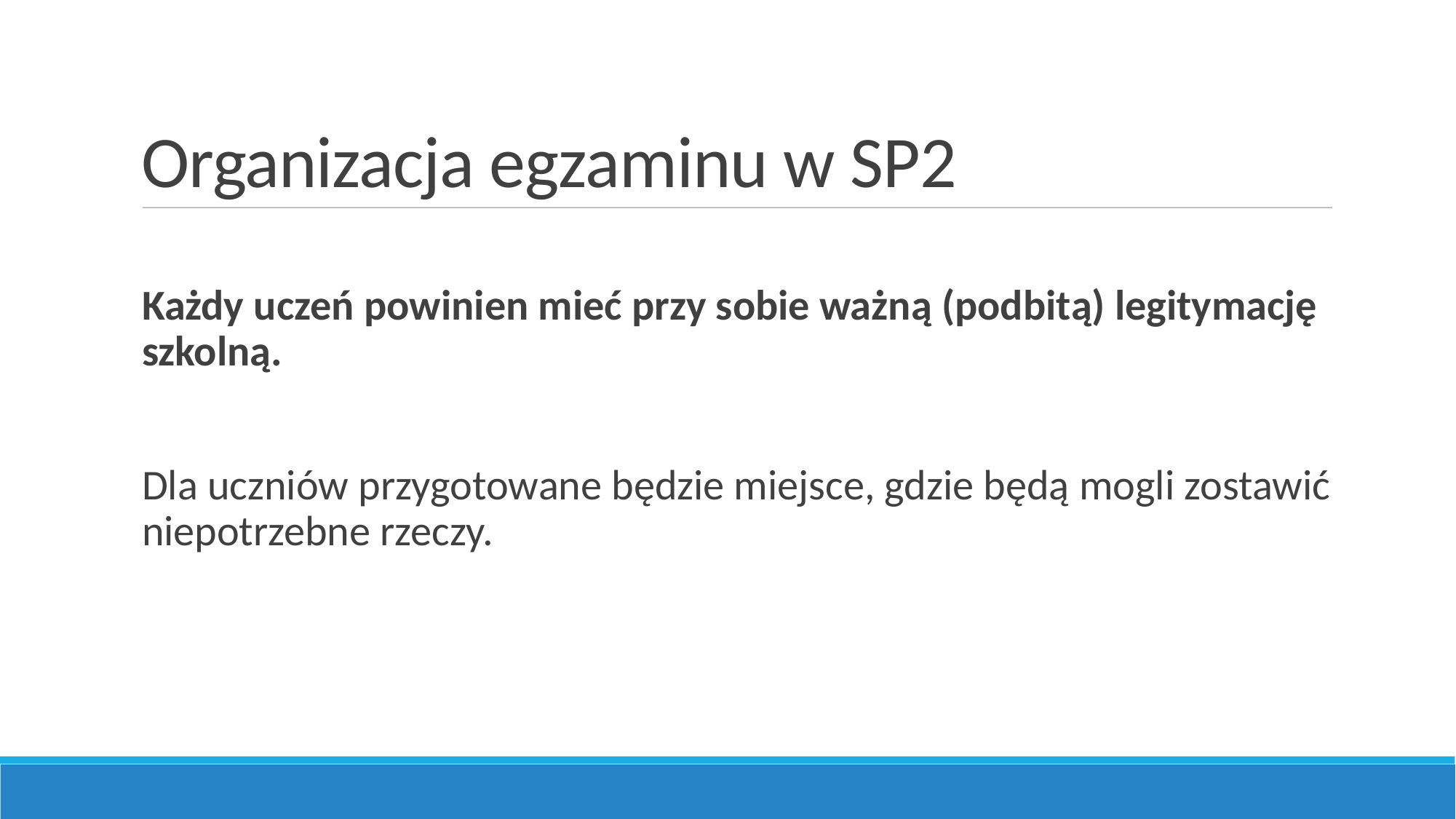

Organizacja egzaminu w SP2

Każdy uczeń powinien mieć przy sobie ważną (podbitą) legitymację szkolną.

Dla uczniów przygotowane będzie miejsce, gdzie będą mogli zostawić niepotrzebne rzeczy.